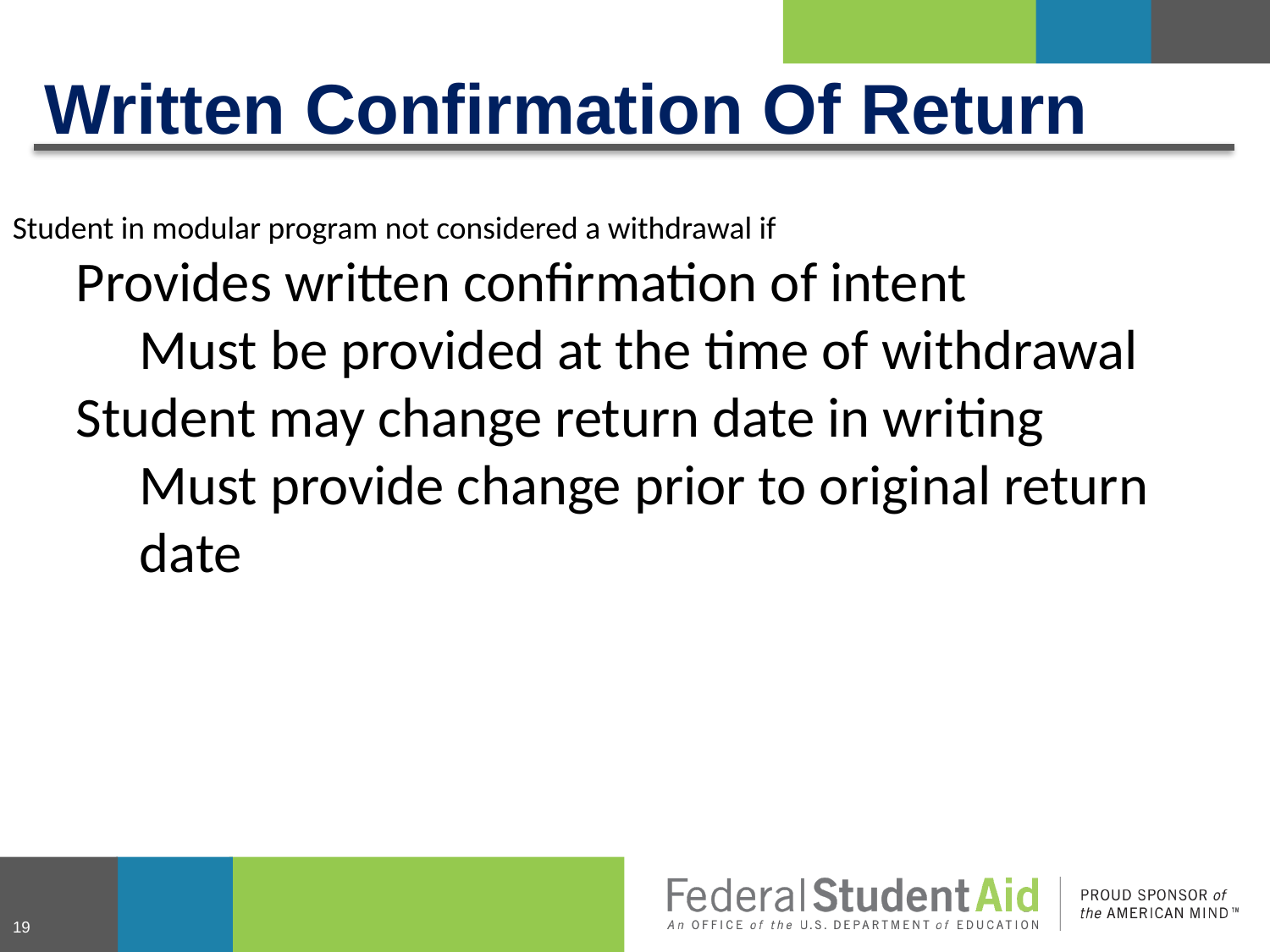

# Written Confirmation Of Return
Student in modular program not considered a withdrawal if
Provides written confirmation of intent
Must be provided at the time of withdrawal
Student may change return date in writing
Must provide change prior to original return date

19